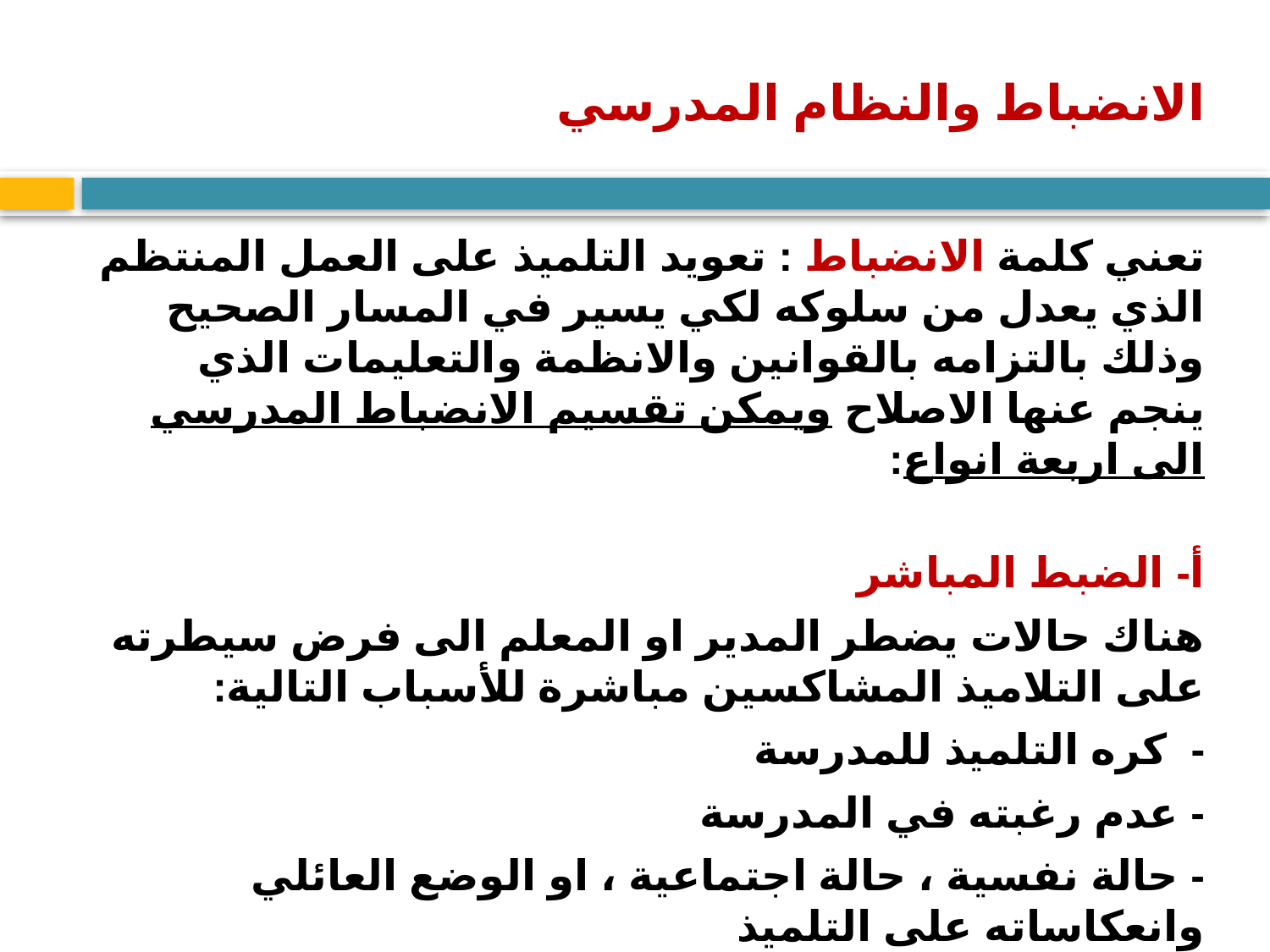

# الانضباط والنظام المدرسي
تعني كلمة الانضباط : تعويد التلميذ على العمل المنتظم الذي يعدل من سلوكه لكي يسير في المسار الصحيح وذلك بالتزامه بالقوانين والانظمة والتعليمات الذي ينجم عنها الاصلاح ويمكن تقسيم الانضباط المدرسي الى اربعة انواع:
أ- الضبط المباشر
هناك حالات يضطر المدير او المعلم الى فرض سيطرته على التلاميذ المشاكسين مباشرة للأسباب التالية:
-  كره التلميذ للمدرسة
- عدم رغبته في المدرسة
- حالة نفسية ، حالة اجتماعية ، او الوضع العائلي وانعكاساته على التلميذ
- التفاوت بين الاعمار